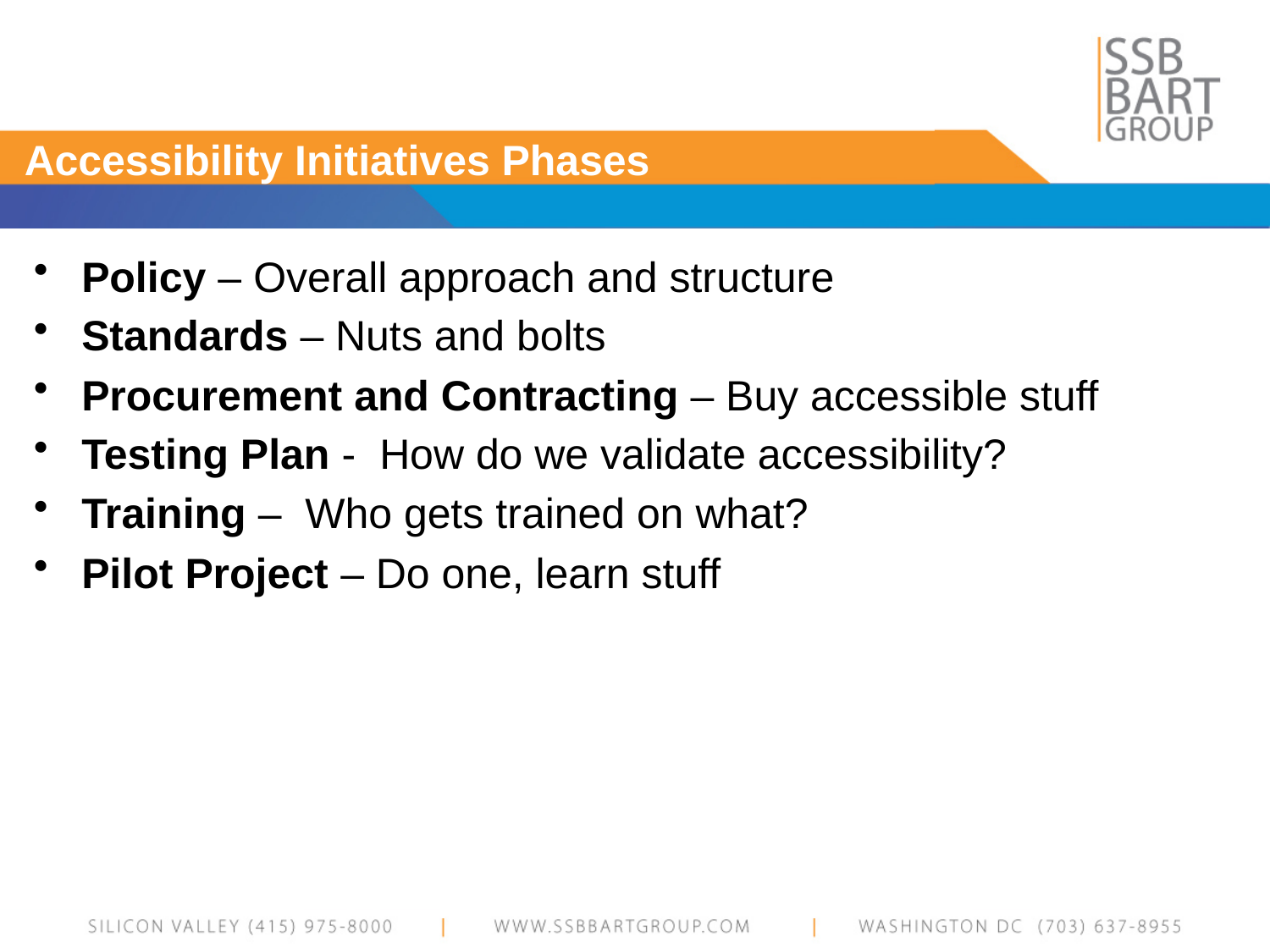

# Accessibility Initiatives Phases
Policy – Overall approach and structure
Standards – Nuts and bolts
Procurement and Contracting – Buy accessible stuff
Testing Plan -  How do we validate accessibility?
Training –  Who gets trained on what?
Pilot Project – Do one, learn stuff